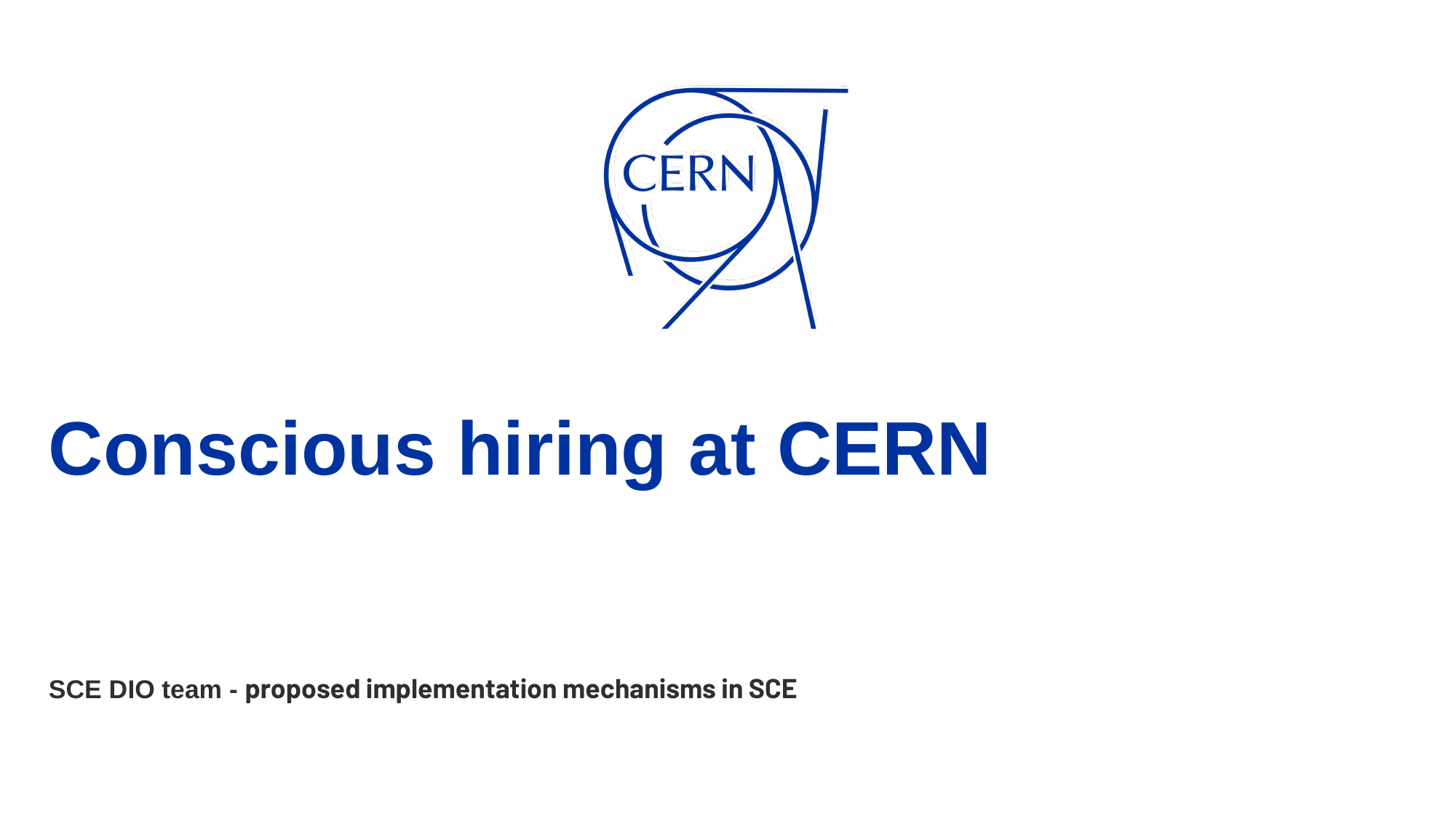

# Conscious hiring at CERN
SCE DIO team - proposed implementation mechanisms in SCE